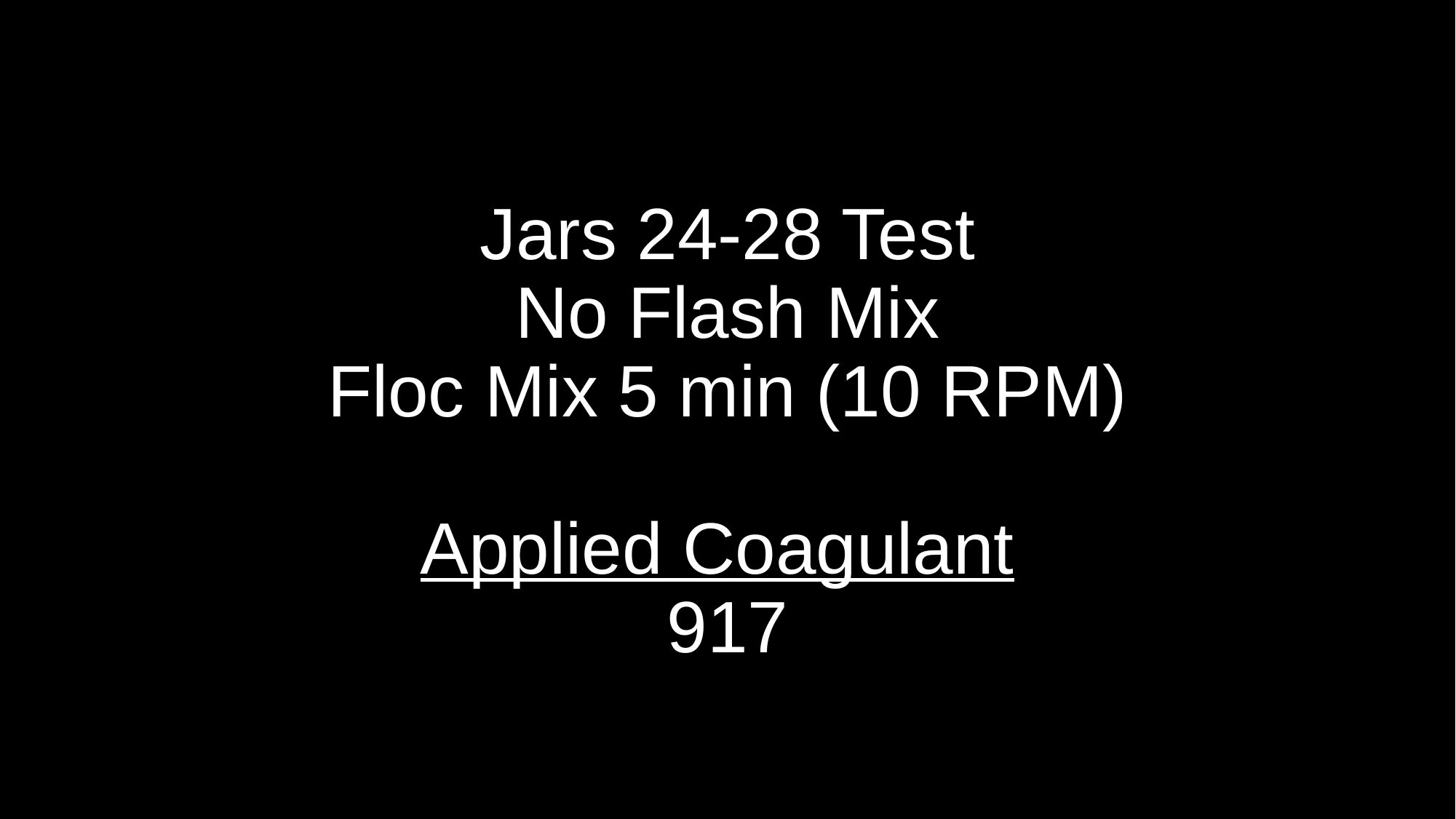

# Jars 24-28 Test No Flash Mix Floc Mix 5 min (10 RPM) Applied Coagulant 917